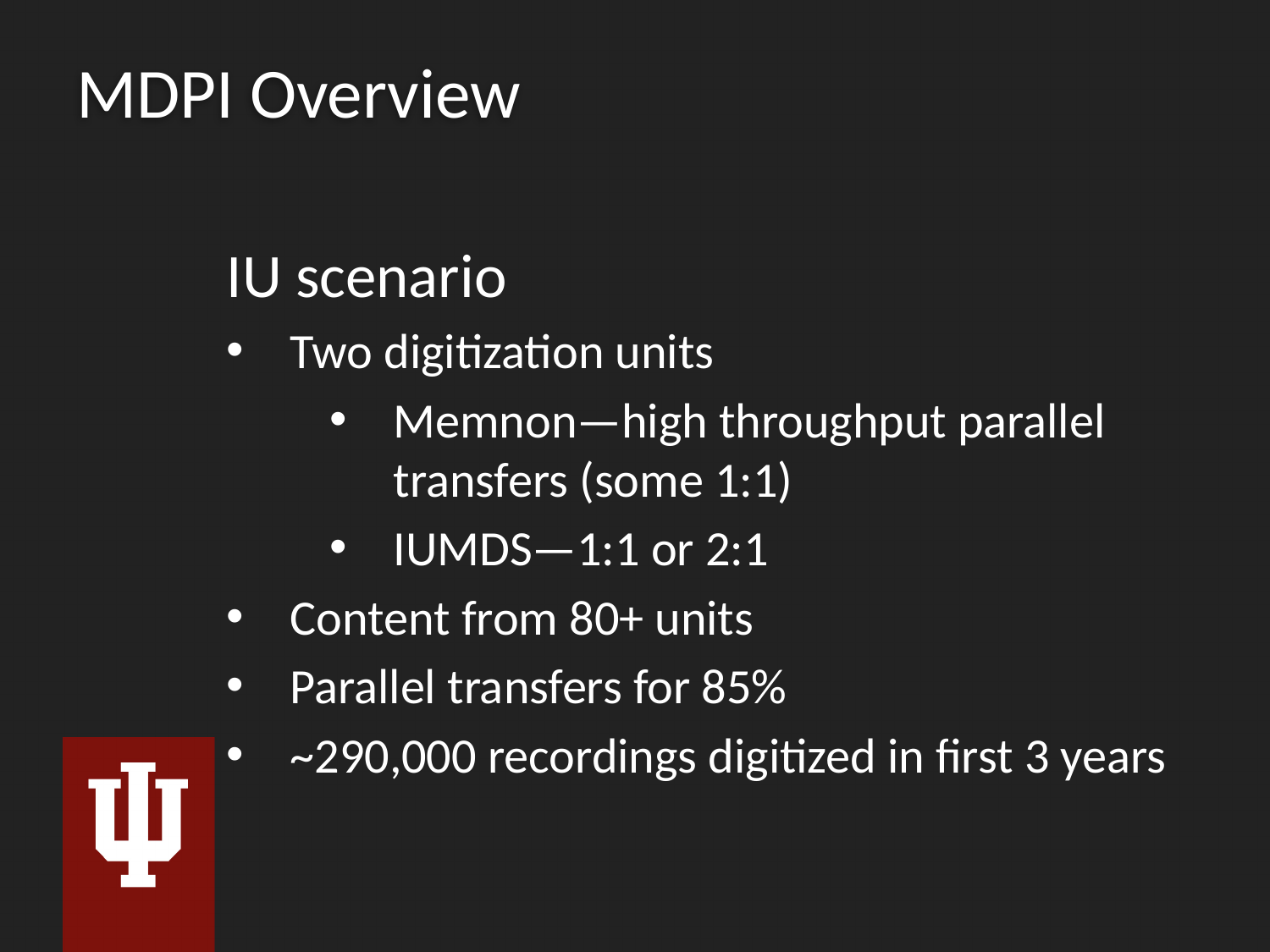

# MDPI Overview
IU scenario
Two digitization units
Memnon—high throughput parallel transfers (some 1:1)
IUMDS—1:1 or 2:1
Content from 80+ units
Parallel transfers for 85%
~290,000 recordings digitized in first 3 years